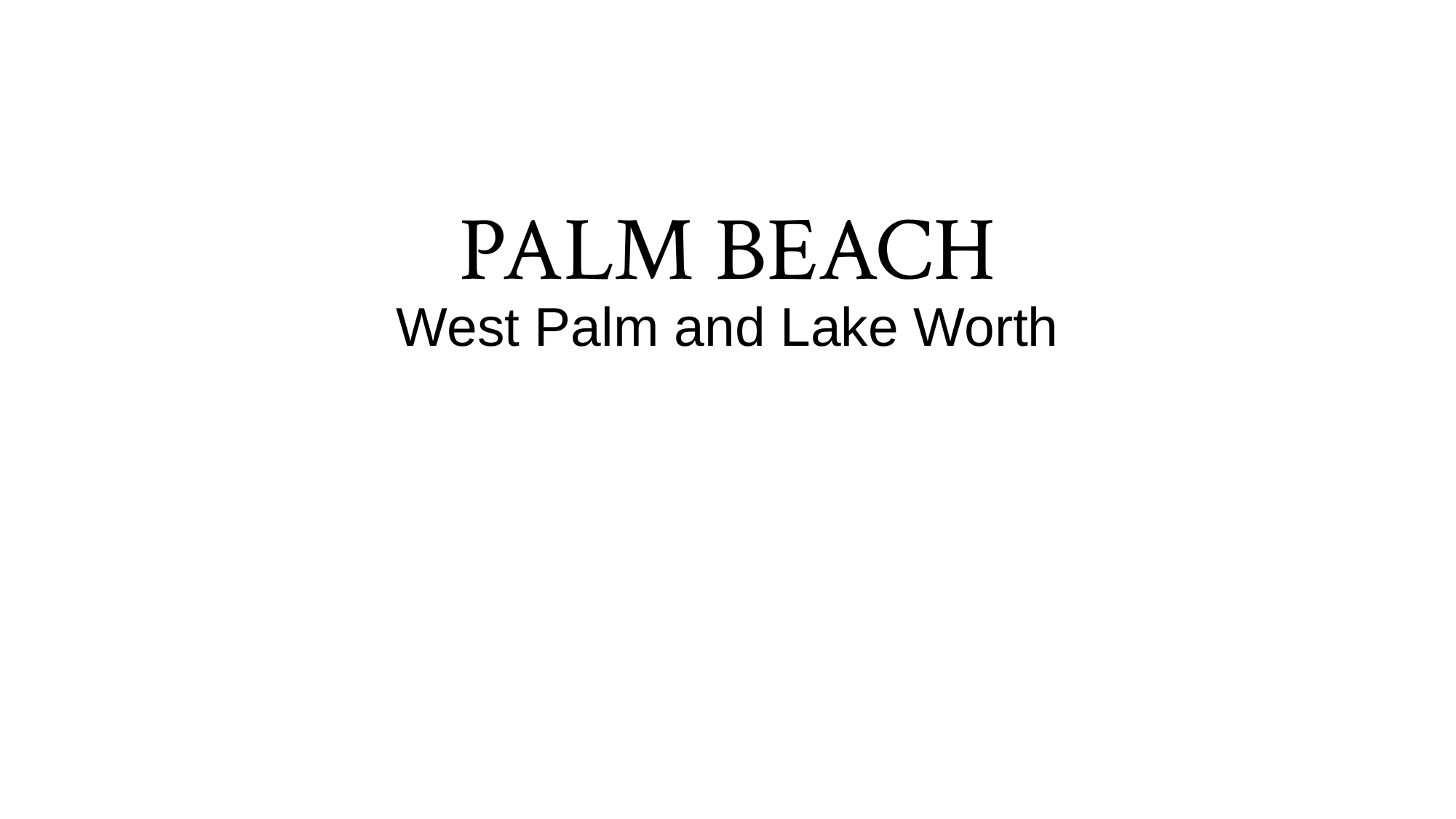

# Palm Beach West Palm and Lake Worth